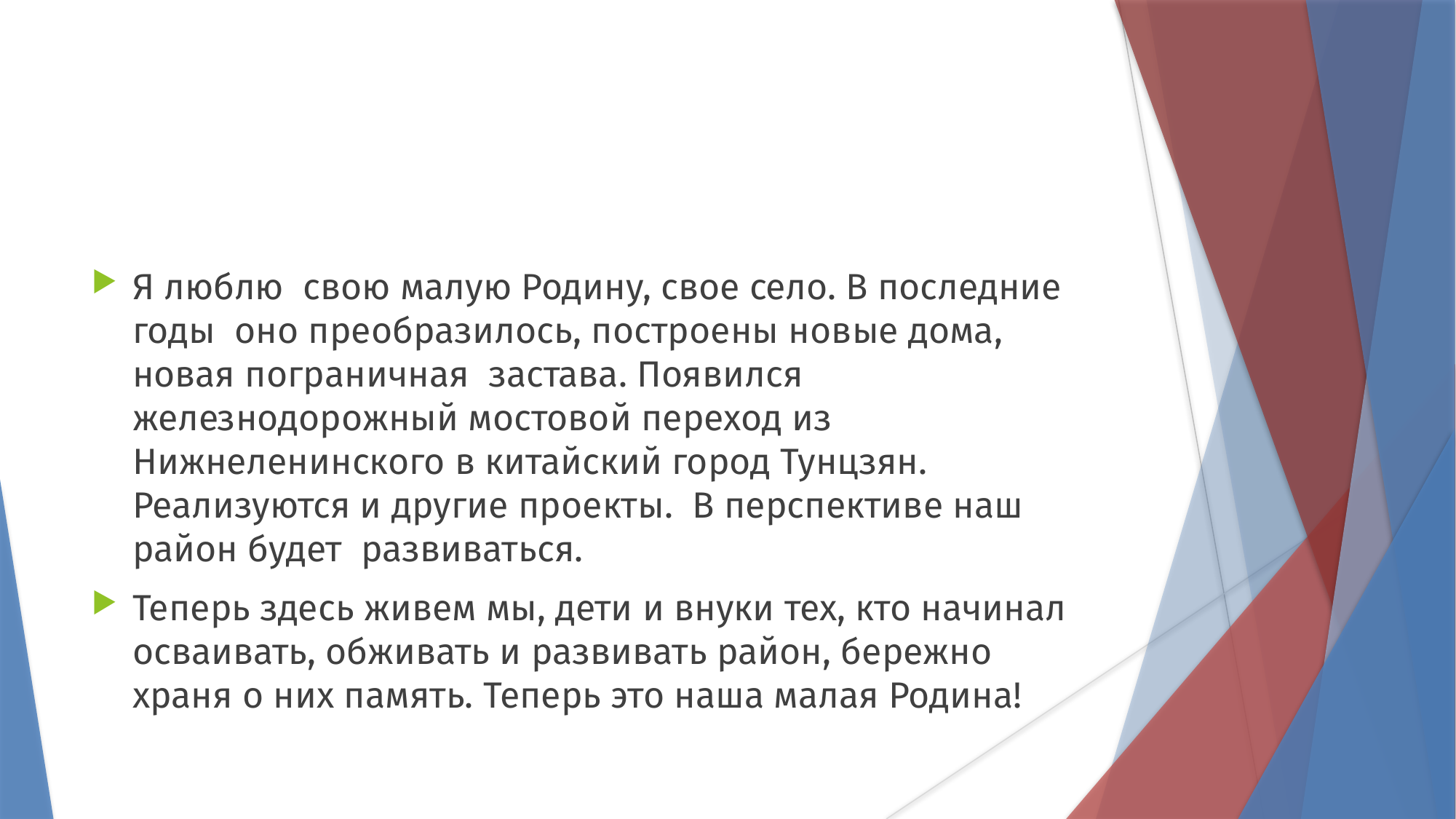

Я люблю  свою малую Родину, свое село. В последние годы  оно преобразилось, построены новые дома, новая пограничная  застава. Появился железнодорожный мостовой переход из Нижнеленинского в китайский город Тунцзян. Реализуются и другие проекты.  В перспективе наш район будет  развиваться.
Теперь здесь живем мы, дети и внуки тех, кто начинал осваивать, обживать и развивать район, бережно храня о них память. Теперь это наша малая Родина!